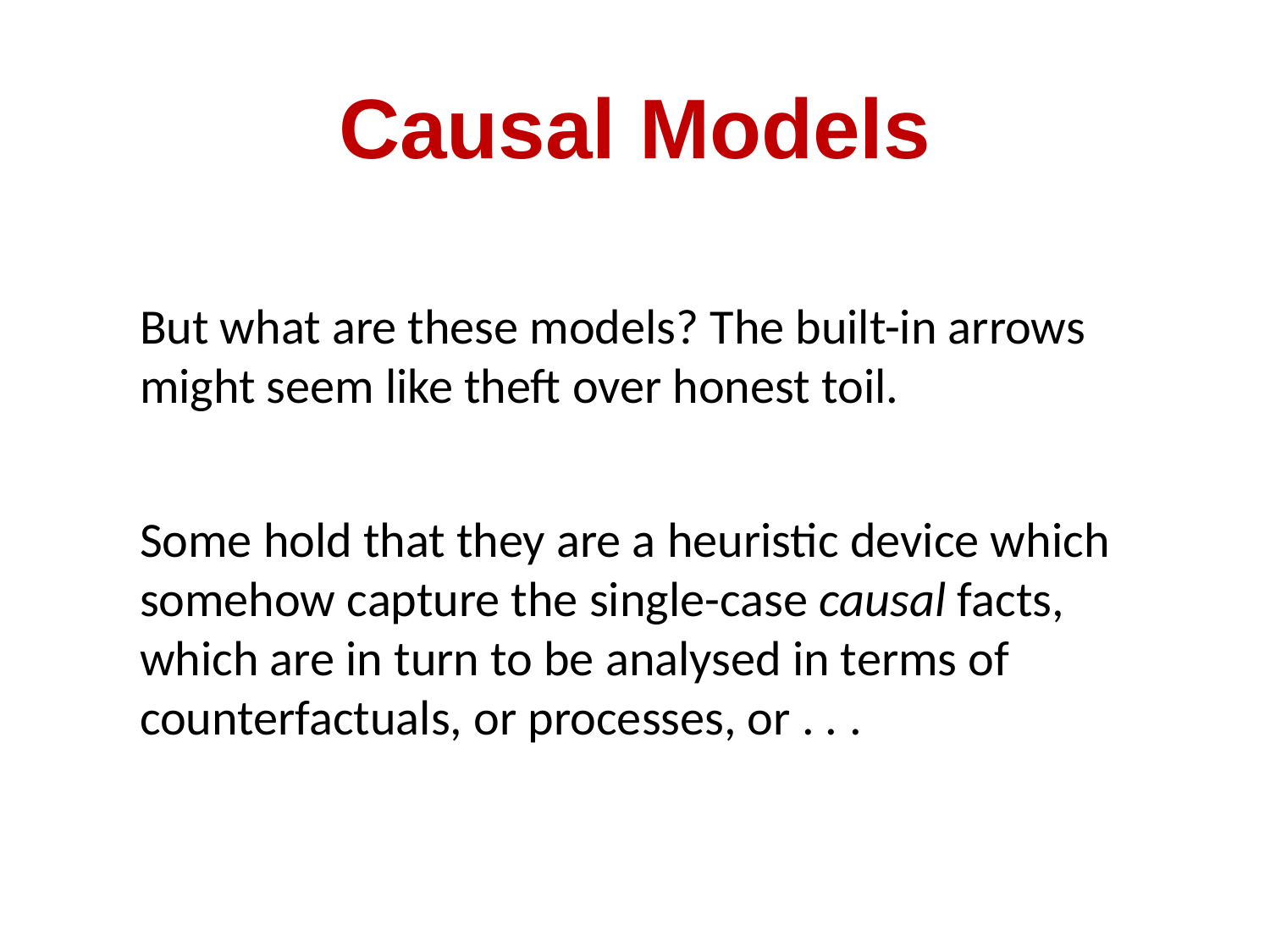

# Causal Models

But what are these models? The built-in arrows might seem like theft over honest toil.

Some hold that they are a heuristic device which somehow capture the single-case causal facts, which are in turn to be analysed in terms of counterfactuals, or processes, or . . .